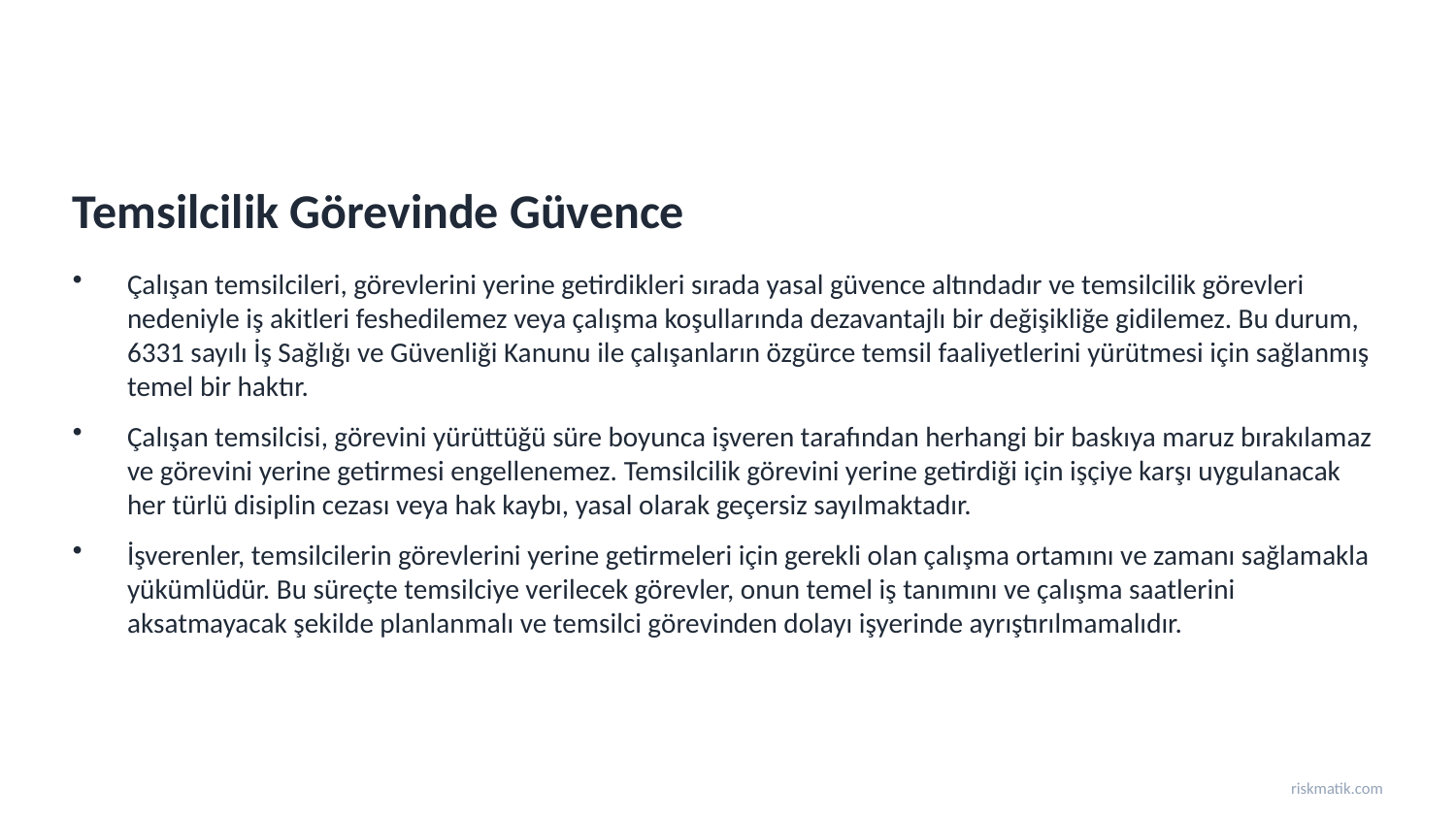

Temsilcilik Görevinde Güvence
Çalışan temsilcileri, görevlerini yerine getirdikleri sırada yasal güvence altındadır ve temsilcilik görevleri nedeniyle iş akitleri feshedilemez veya çalışma koşullarında dezavantajlı bir değişikliğe gidilemez. Bu durum, 6331 sayılı İş Sağlığı ve Güvenliği Kanunu ile çalışanların özgürce temsil faaliyetlerini yürütmesi için sağlanmış temel bir haktır.
Çalışan temsilcisi, görevini yürüttüğü süre boyunca işveren tarafından herhangi bir baskıya maruz bırakılamaz ve görevini yerine getirmesi engellenemez. Temsilcilik görevini yerine getirdiği için işçiye karşı uygulanacak her türlü disiplin cezası veya hak kaybı, yasal olarak geçersiz sayılmaktadır.
İşverenler, temsilcilerin görevlerini yerine getirmeleri için gerekli olan çalışma ortamını ve zamanı sağlamakla yükümlüdür. Bu süreçte temsilciye verilecek görevler, onun temel iş tanımını ve çalışma saatlerini aksatmayacak şekilde planlanmalı ve temsilci görevinden dolayı işyerinde ayrıştırılmamalıdır.
riskmatik.com